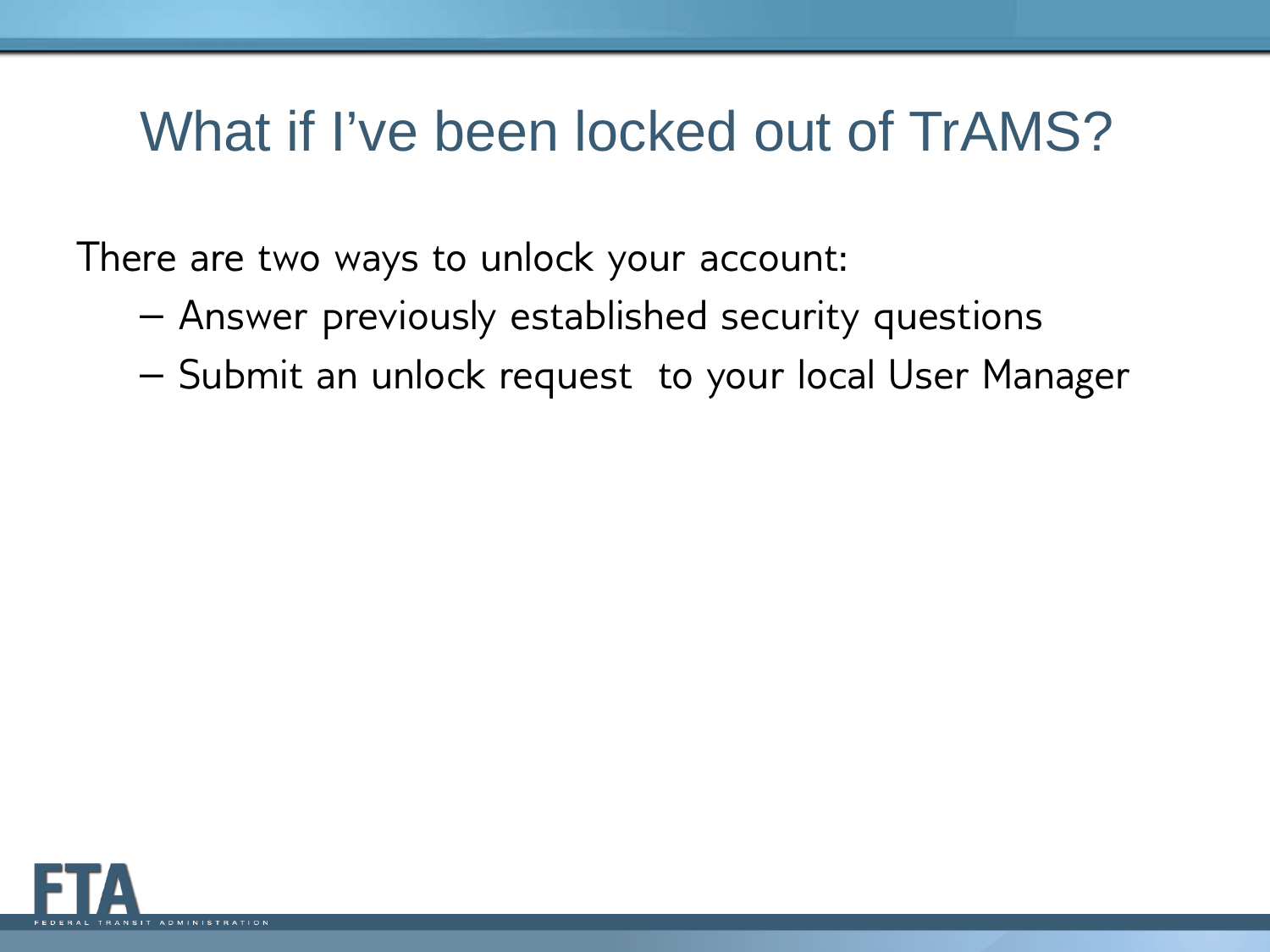

# What if I’ve been locked out of TrAMS?
There are two ways to unlock your account:
Answer previously established security questions
Submit an unlock request  to your local User Manager